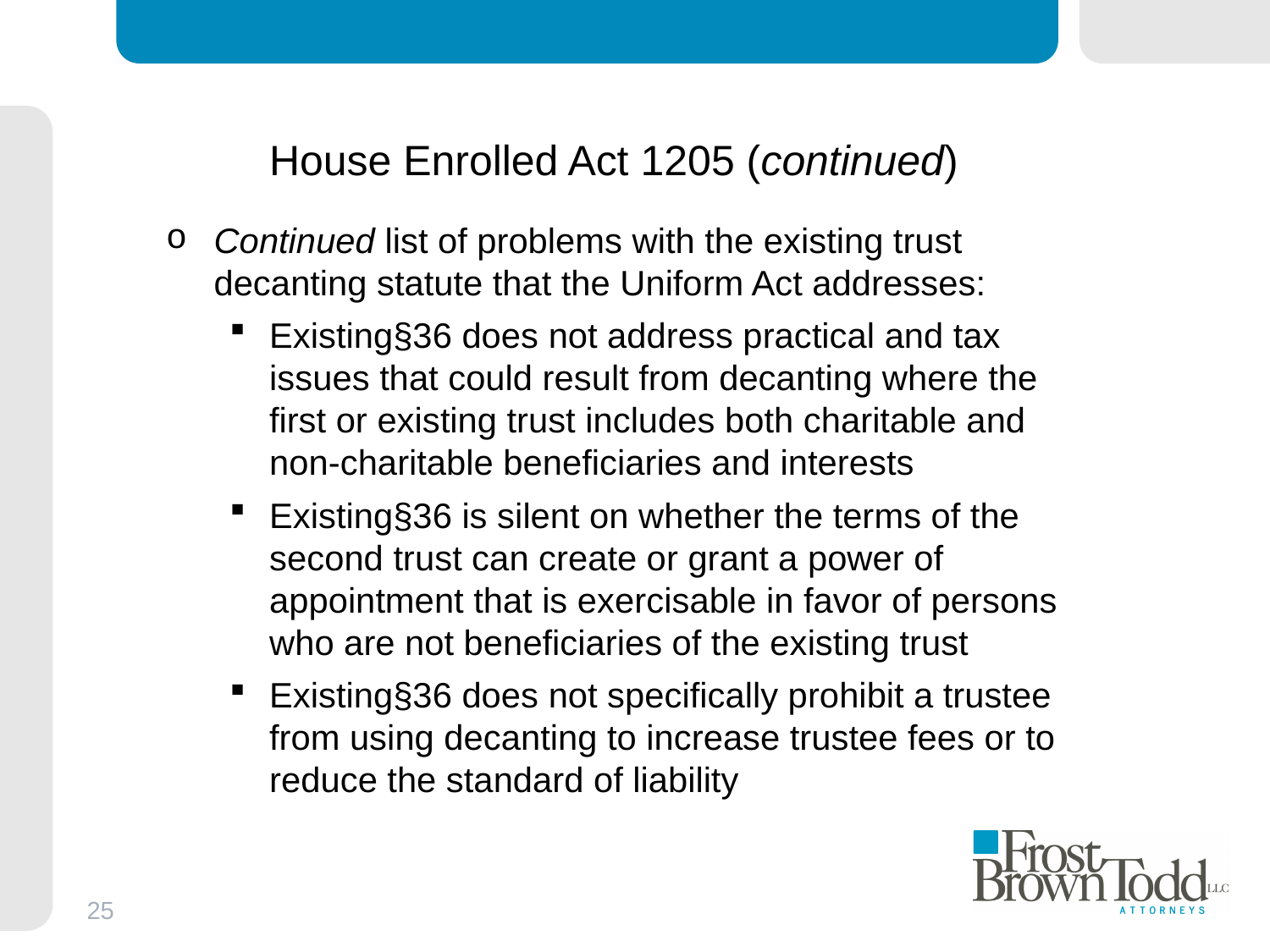

# House Enrolled Act 1205 (continued)
Continued list of problems with the existing trust decanting statute that the Uniform Act addresses:
Existing§36 does not address practical and tax issues that could result from decanting where the first or existing trust includes both charitable and non-charitable beneficiaries and interests
Existing§36 is silent on whether the terms of the second trust can create or grant a power of appointment that is exercisable in favor of persons who are not beneficiaries of the existing trust
Existing§36 does not specifically prohibit a trustee from using decanting to increase trustee fees or to reduce the standard of liability

25